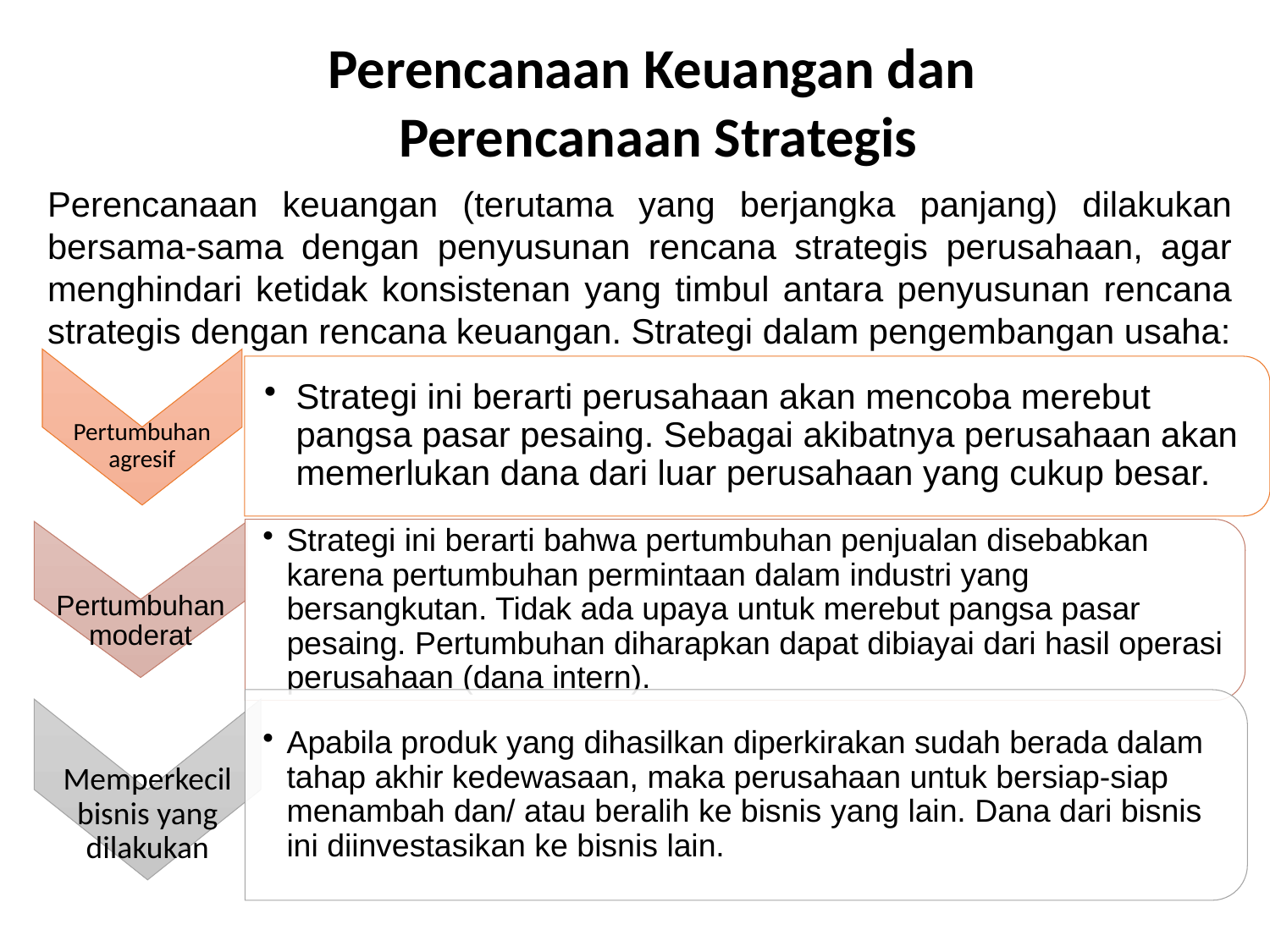

Perencanaan Keuangan dan
Perencanaan Strategis
Perencanaan keuangan (terutama yang berjangka panjang) dilakukan bersama-sama dengan penyusunan rencana strategis perusahaan, agar menghindari ketidak konsistenan yang timbul antara penyusunan rencana strategis dengan rencana keuangan. Strategi dalam pengembangan usaha:

Pertumbuhan agresif
Strategi ini berarti perusahaan akan mencoba merebut pangsa pasar pesaing. Sebagai akibatnya perusahaan akan memerlukan dana dari luar perusahaan yang cukup besar.

Pertumbuhan moderat
Strategi ini berarti bahwa pertumbuhan penjualan disebabkan karena pertumbuhan permintaan dalam industri yang bersangkutan. Tidak ada upaya untuk merebut pangsa pasar pesaing. Pertumbuhan diharapkan dapat dibiayai dari hasil operasi perusahaan (dana intern).

Memperkecil bisnis yang dilakukan
Apabila produk yang dihasilkan diperkirakan sudah berada dalam tahap akhir kedewasaan, maka perusahaan untuk bersiap-siap menambah dan/ atau beralih ke bisnis yang lain. Dana dari bisnis ini diinvestasikan ke bisnis lain.